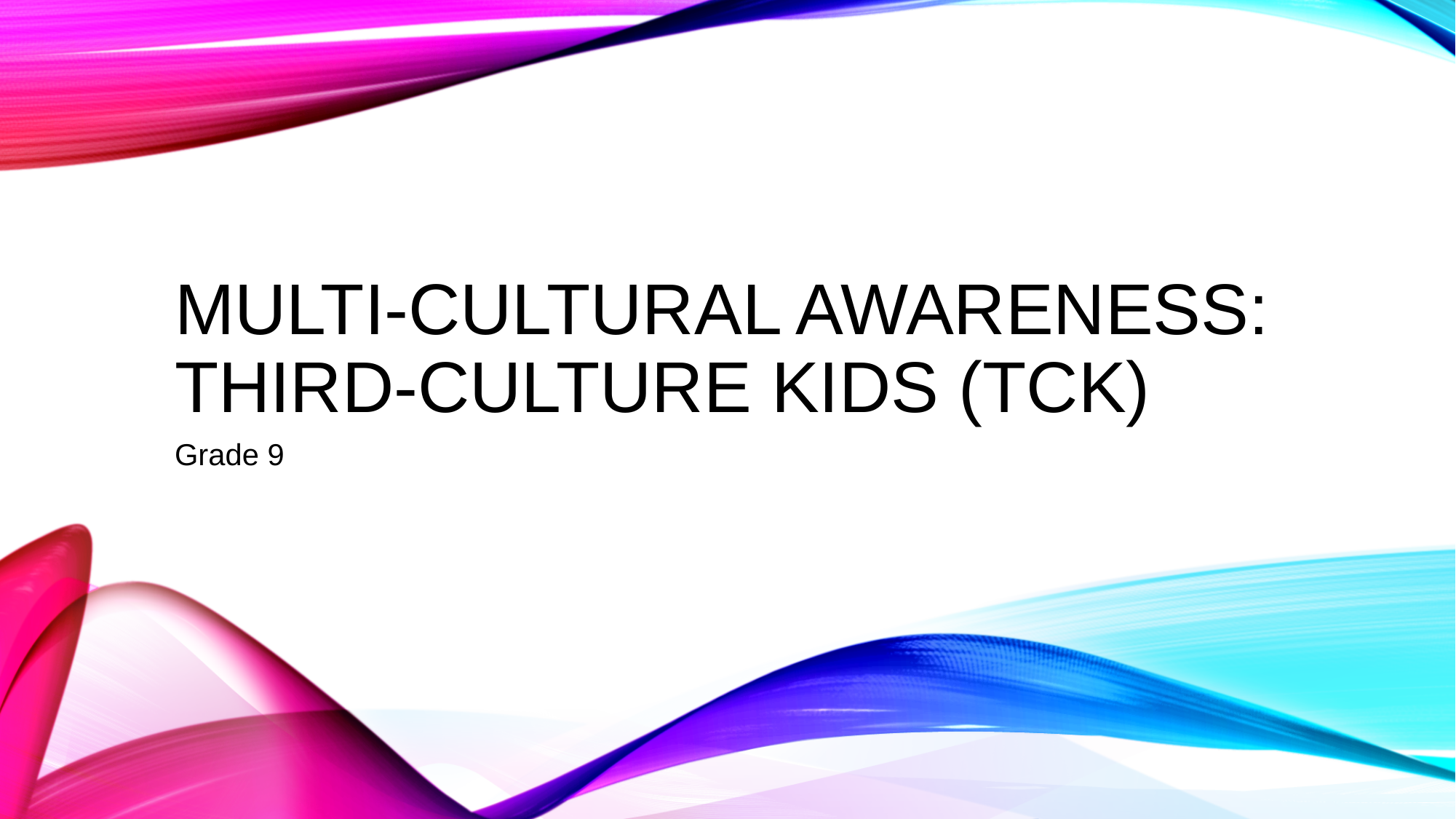

# Multi-cultural awareness: Third-culture kids (TCk)
Grade 9